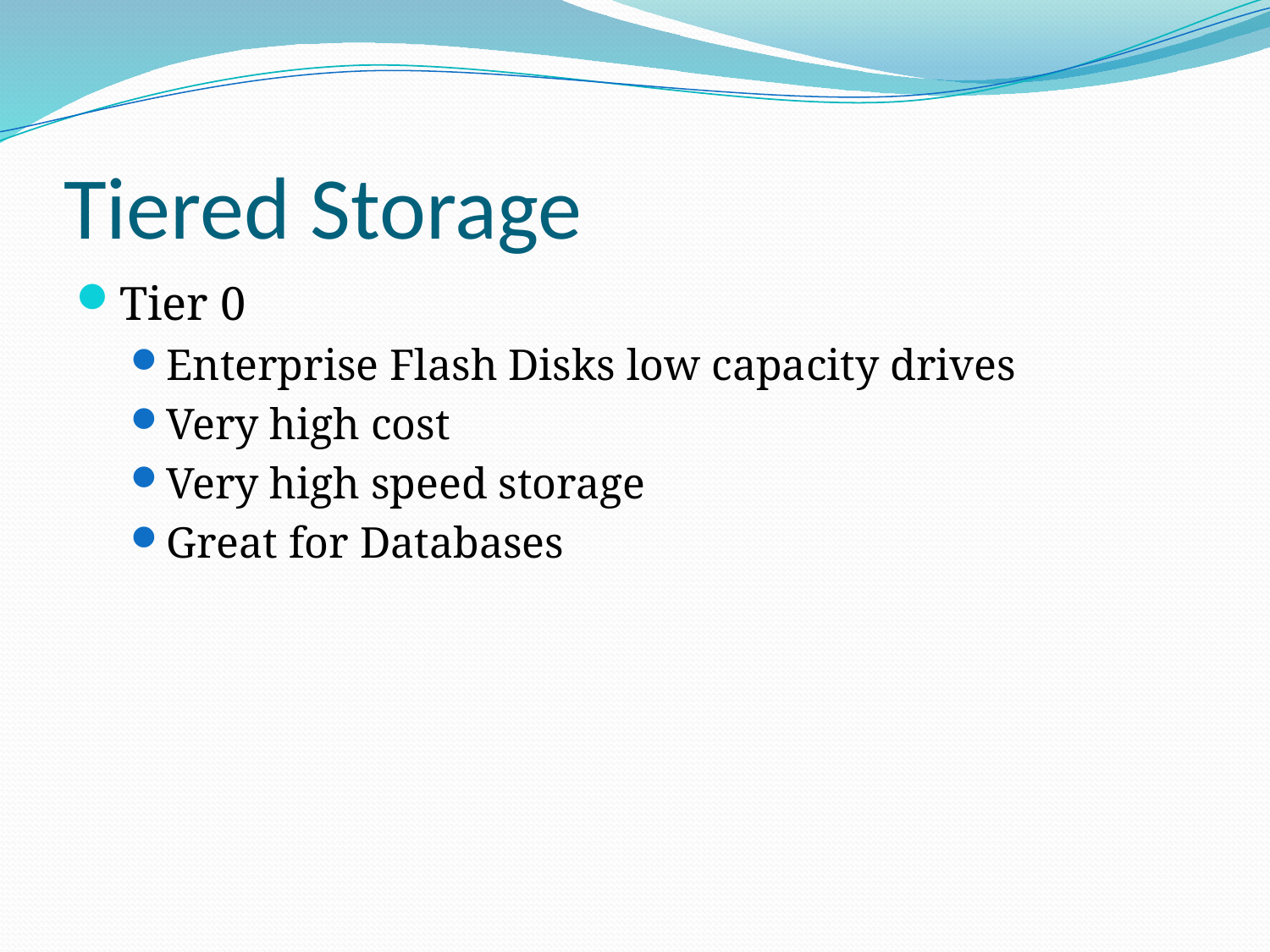

# Tiered Storage
Tier 0
Enterprise Flash Disks low capacity drives
Very high cost
Very high speed storage
Great for Databases